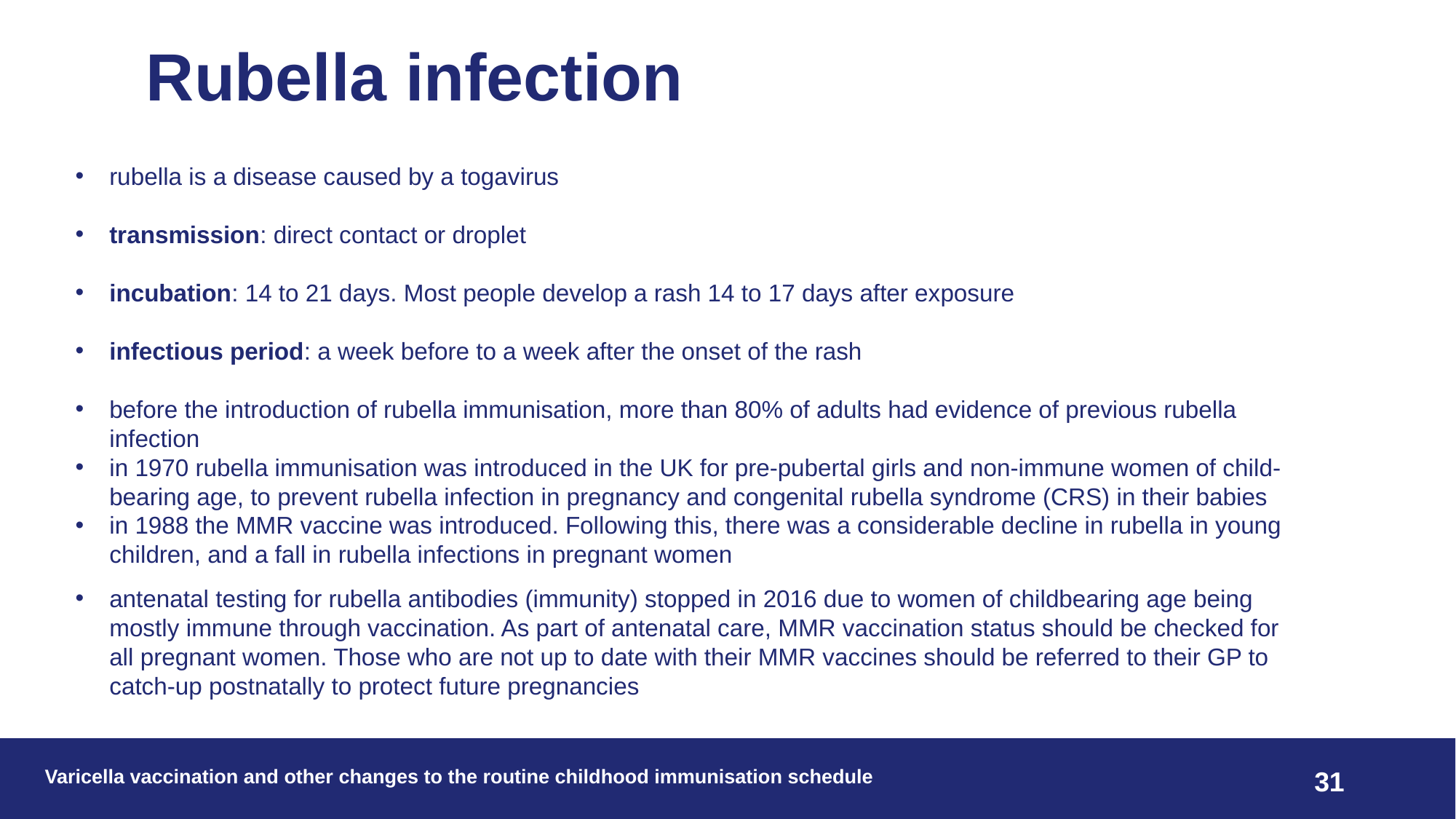

# Rubella infection
rubella is a disease caused by a togavirus

transmission: direct contact or droplet

incubation: 14 to 21 days. Most people develop a rash 14 to 17 days after exposure

infectious period: a week before to a week after the onset of the rash

before the introduction of rubella immunisation, more than 80% of adults had evidence of previous rubella infection
in 1970 rubella immunisation was introduced in the UK for pre-pubertal girls and non-immune women of child-bearing age, to prevent rubella infection in pregnancy and congenital rubella syndrome (CRS) in their babies
in 1988 the MMR vaccine was introduced. Following this, there was a considerable decline in rubella in young children, and a fall in rubella infections in pregnant women
antenatal testing for rubella antibodies (immunity) stopped in 2016 due to women of childbearing age being mostly immune through vaccination. As part of antenatal care, MMR vaccination status should be checked for all pregnant women. Those who are not up to date with their MMR vaccines should be referred to their GP to catch-up postnatally to protect future pregnancies

Varicella vaccination and other changes to the routine childhood immunisation schedule
31